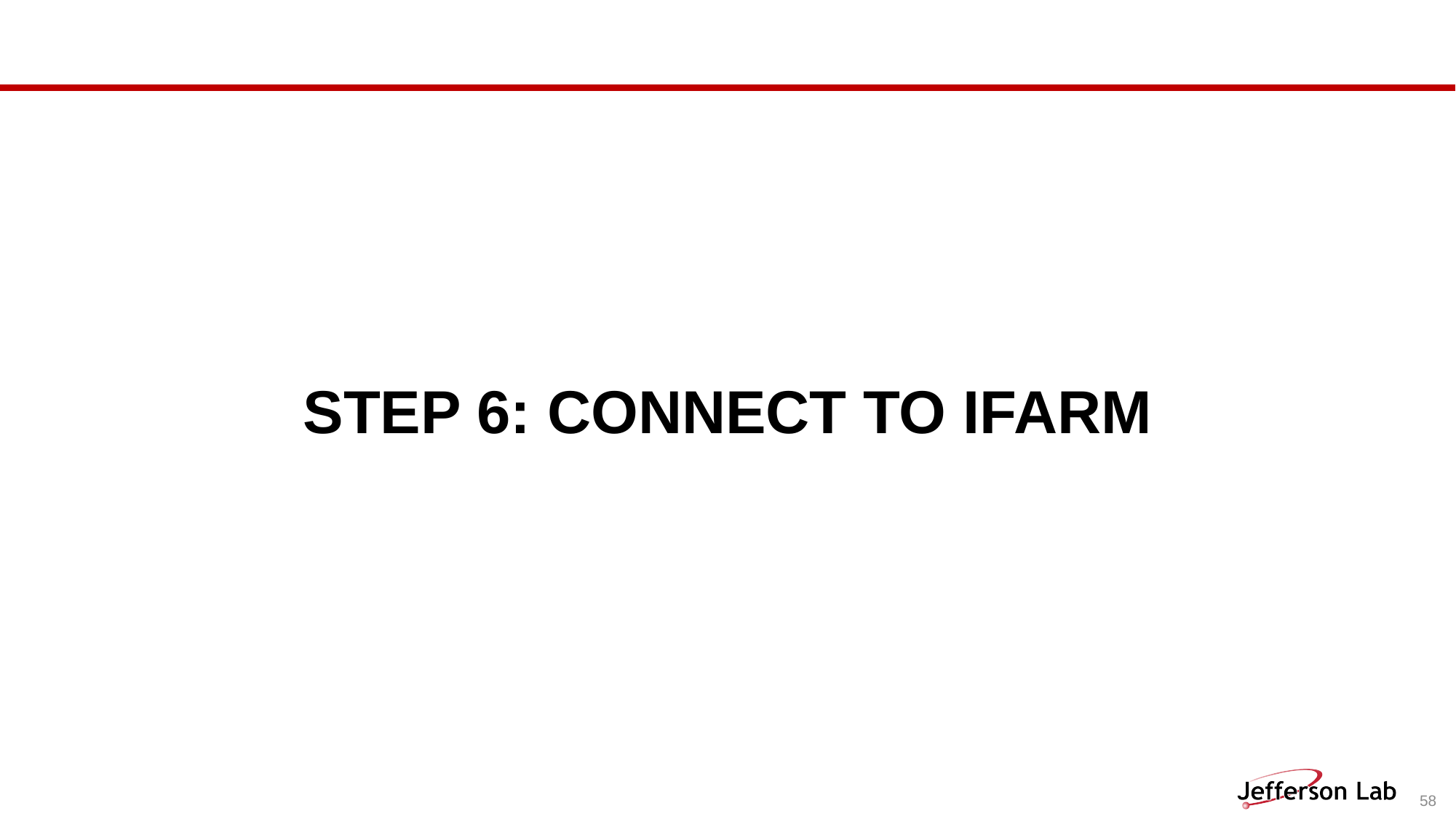

# step 6: connect to ifarm
58